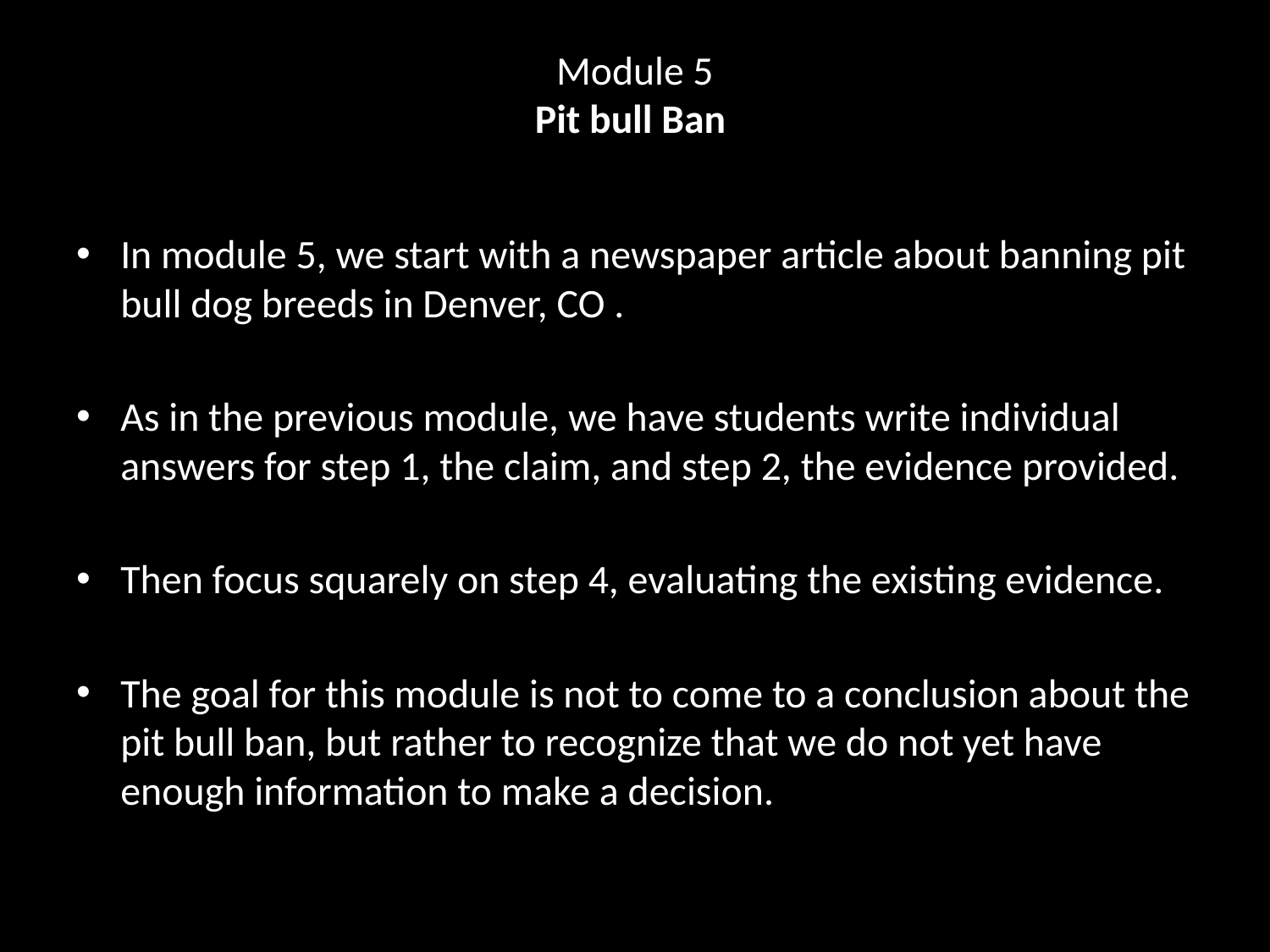

# Module 5 Pit bull Ban
In module 5, we start with a newspaper article about banning pit bull dog breeds in Denver, CO .

As in the previous module, we have students write individual answers for step 1, the claim, and step 2, the evidence provided.

Then focus squarely on step 4, evaluating the existing evidence.

The goal for this module is not to come to a conclusion about the pit bull ban, but rather to recognize that we do not yet have enough information to make a decision.